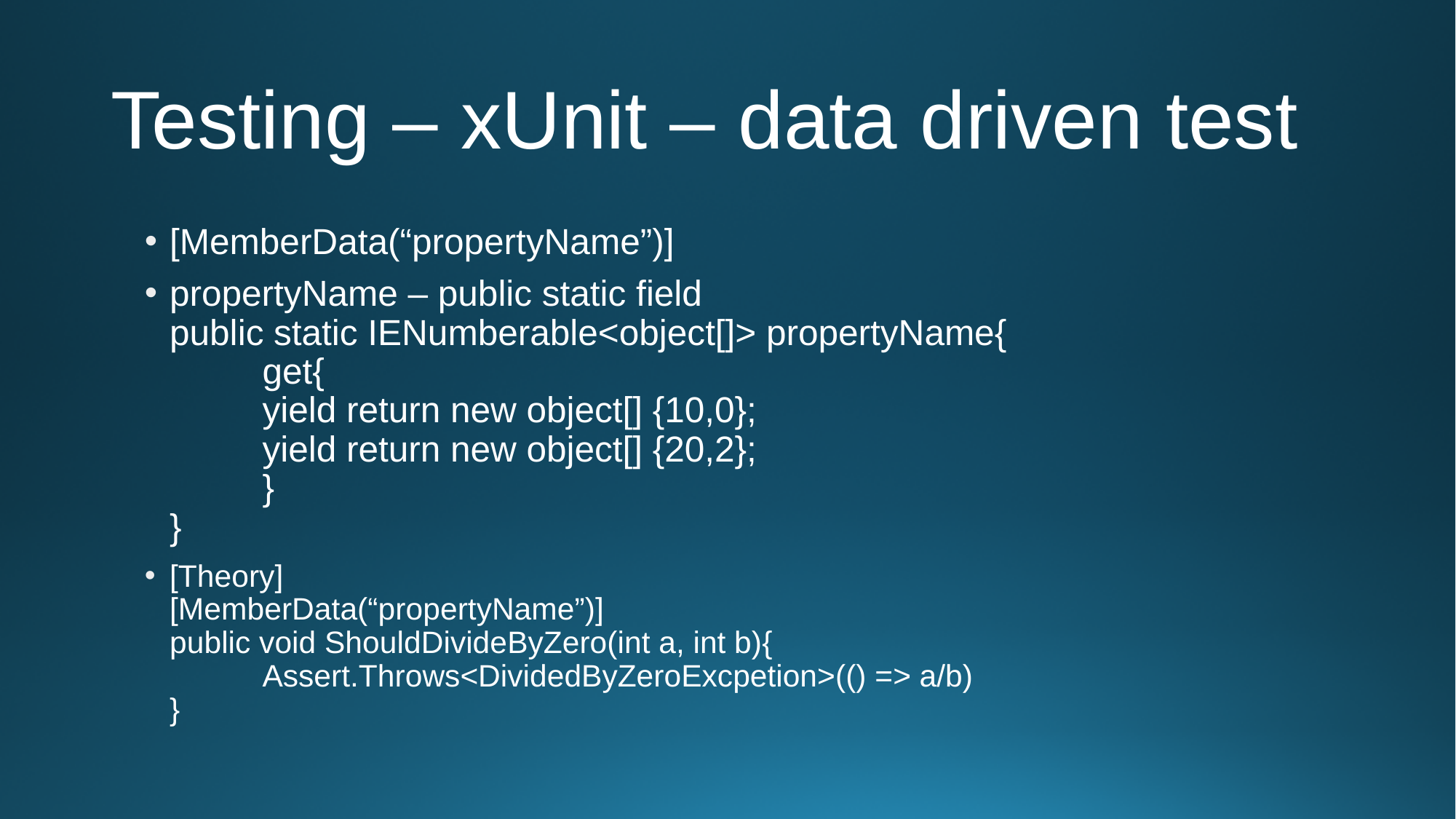

# Testing – xUnit – data driven test
[MemberData(“propertyName”)]
propertyName – public static field
public static IENumberable<object[]> propertyName{
	get{
		yield return new object[] {10,0};
		yield return new object[] {20,2};
	}
}
[Theory]
[MemberData(“propertyName”)]
public void ShouldDivideByZero(int a, int b){
	Assert.Throws<DividedByZeroExcpetion>(() => a/b)
}